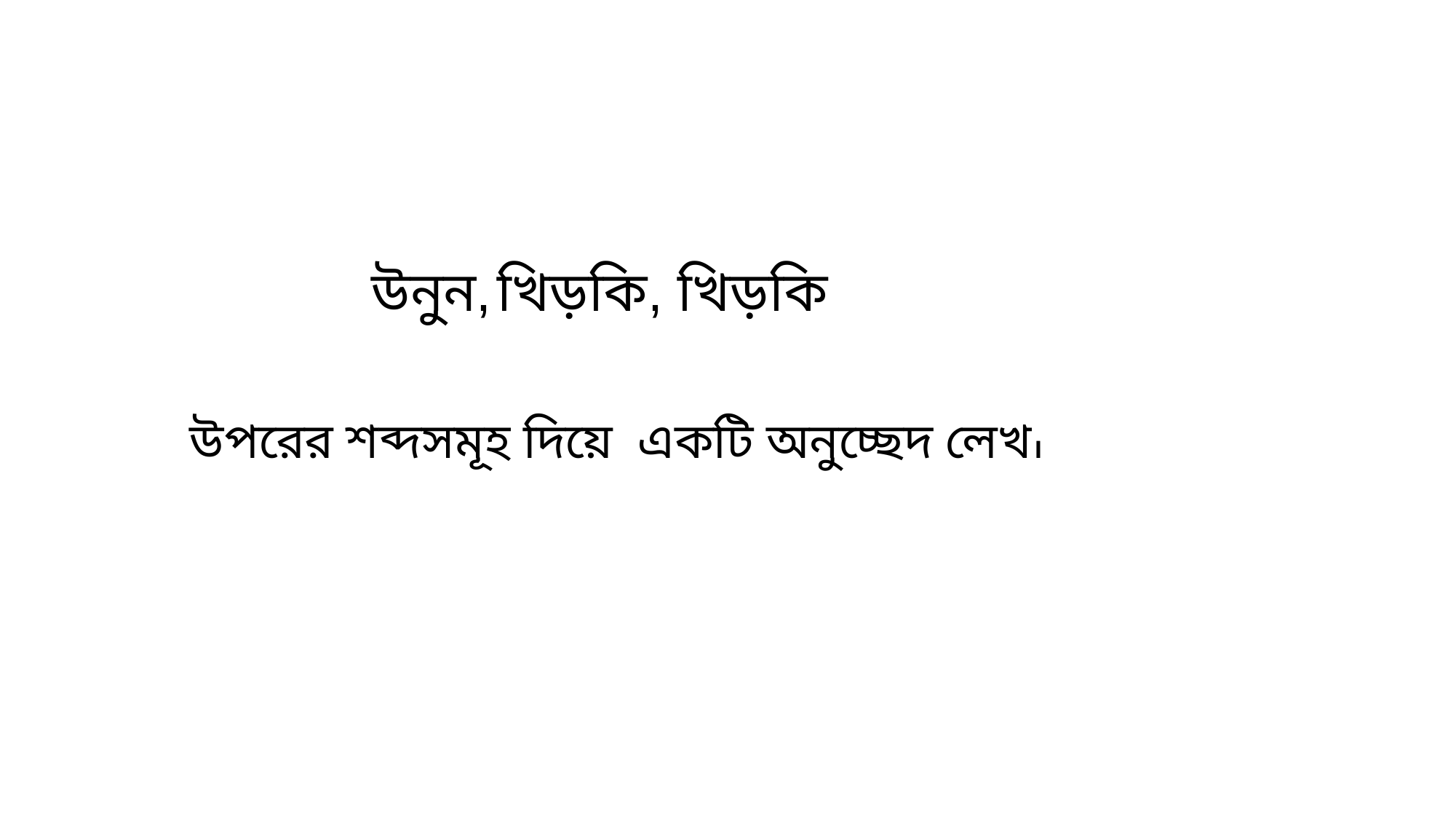

উনুন, খিড়কি, খিড়কি

উপরের শব্দসমূহ দিয়ে  একটি অনুচ্ছেদ লেখ।